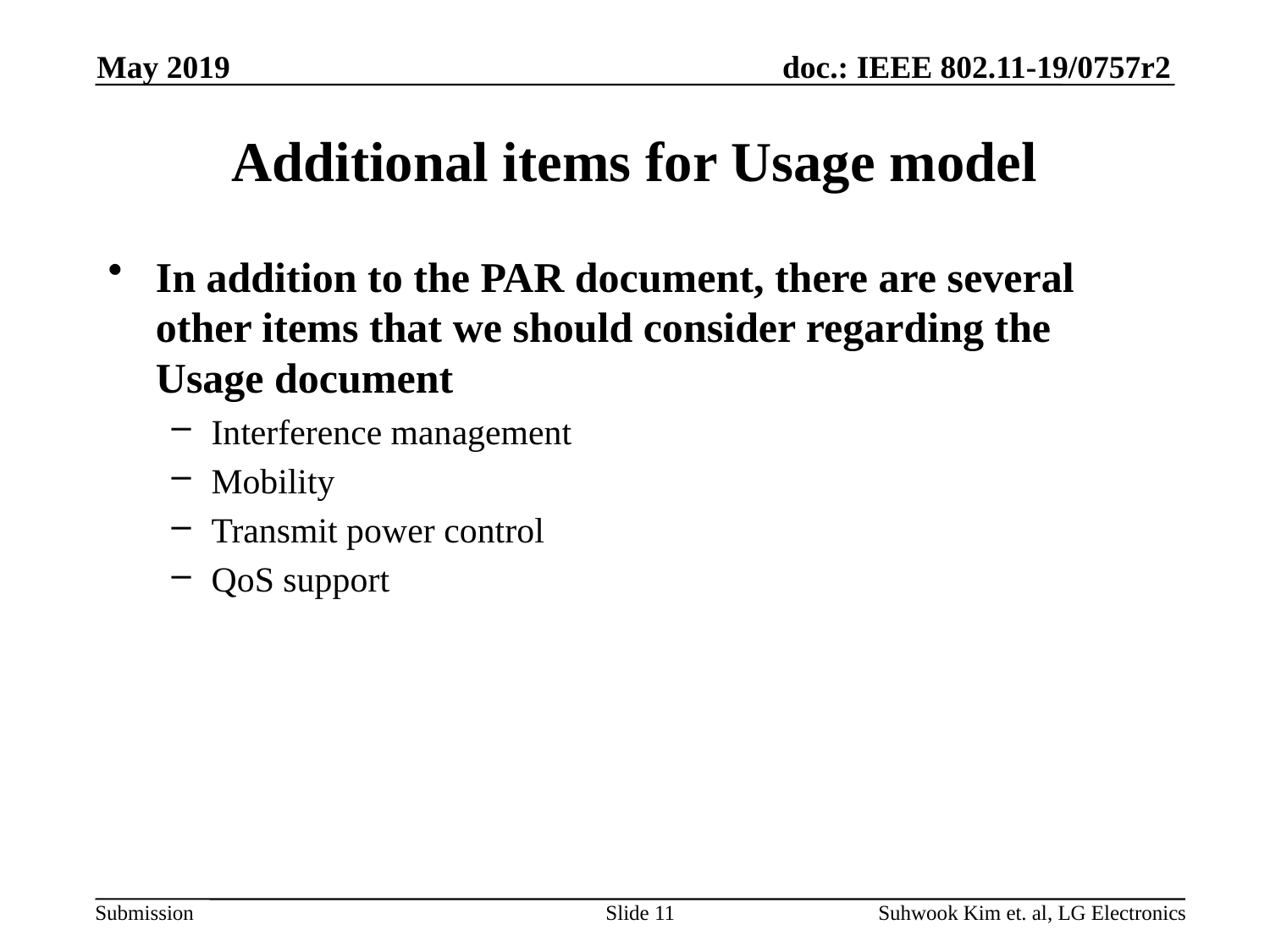

May 2019
# Additional items for Usage model
In addition to the PAR document, there are several other items that we should consider regarding the Usage document
Interference management
Mobility
Transmit power control
QoS support
Slide 11
Suhwook Kim et. al, LG Electronics